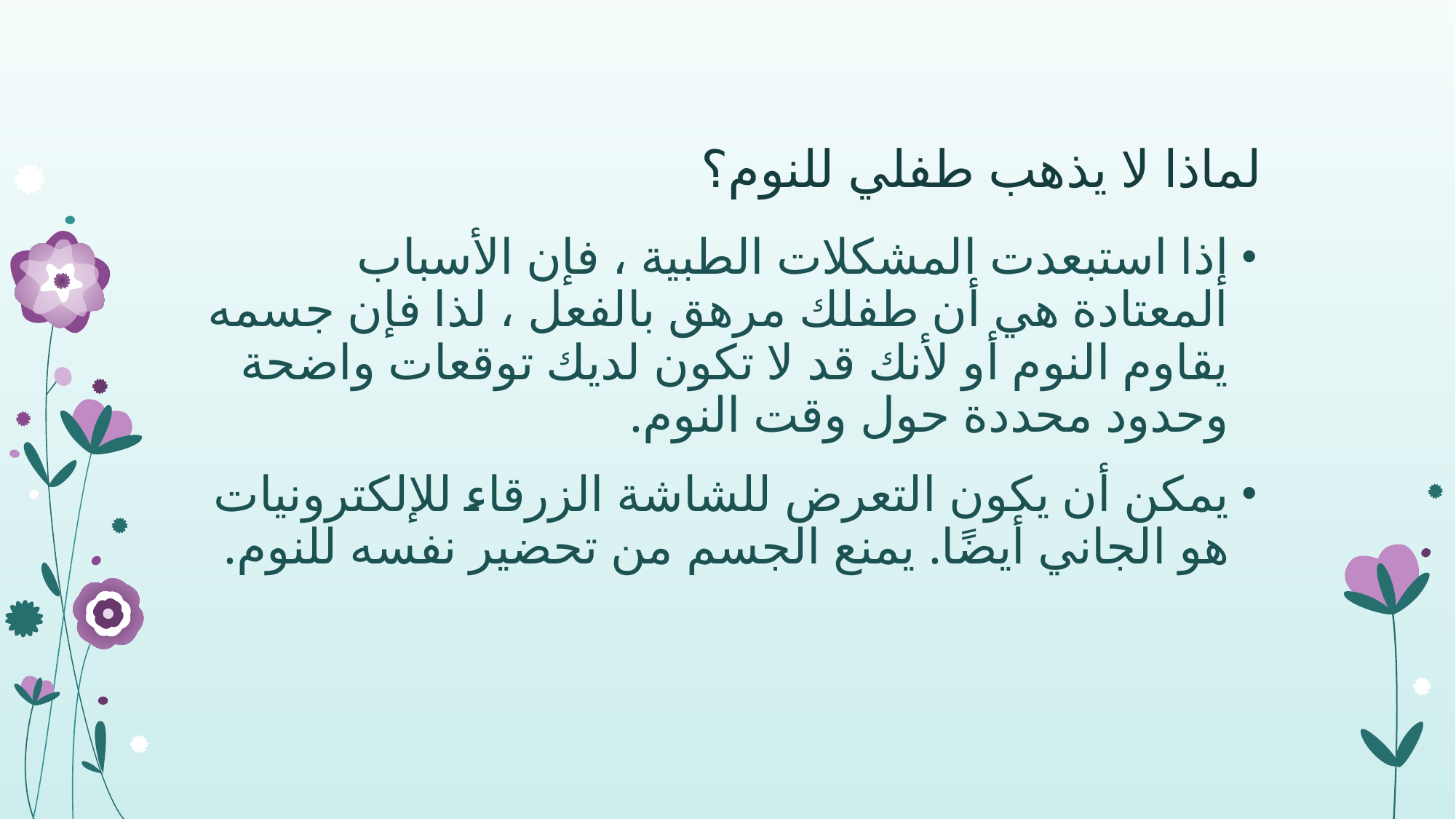

# لماذا لا يذهب طفلي للنوم؟
إذا استبعدت المشكلات الطبية ، فإن الأسباب المعتادة هي أن طفلك مرهق بالفعل ، لذا فإن جسمه يقاوم النوم أو لأنك قد لا تكون لديك توقعات واضحة وحدود محددة حول وقت النوم.
يمكن أن يكون التعرض للشاشة الزرقاء للإلكترونيات هو الجاني أيضًا. يمنع الجسم من تحضير نفسه للنوم.